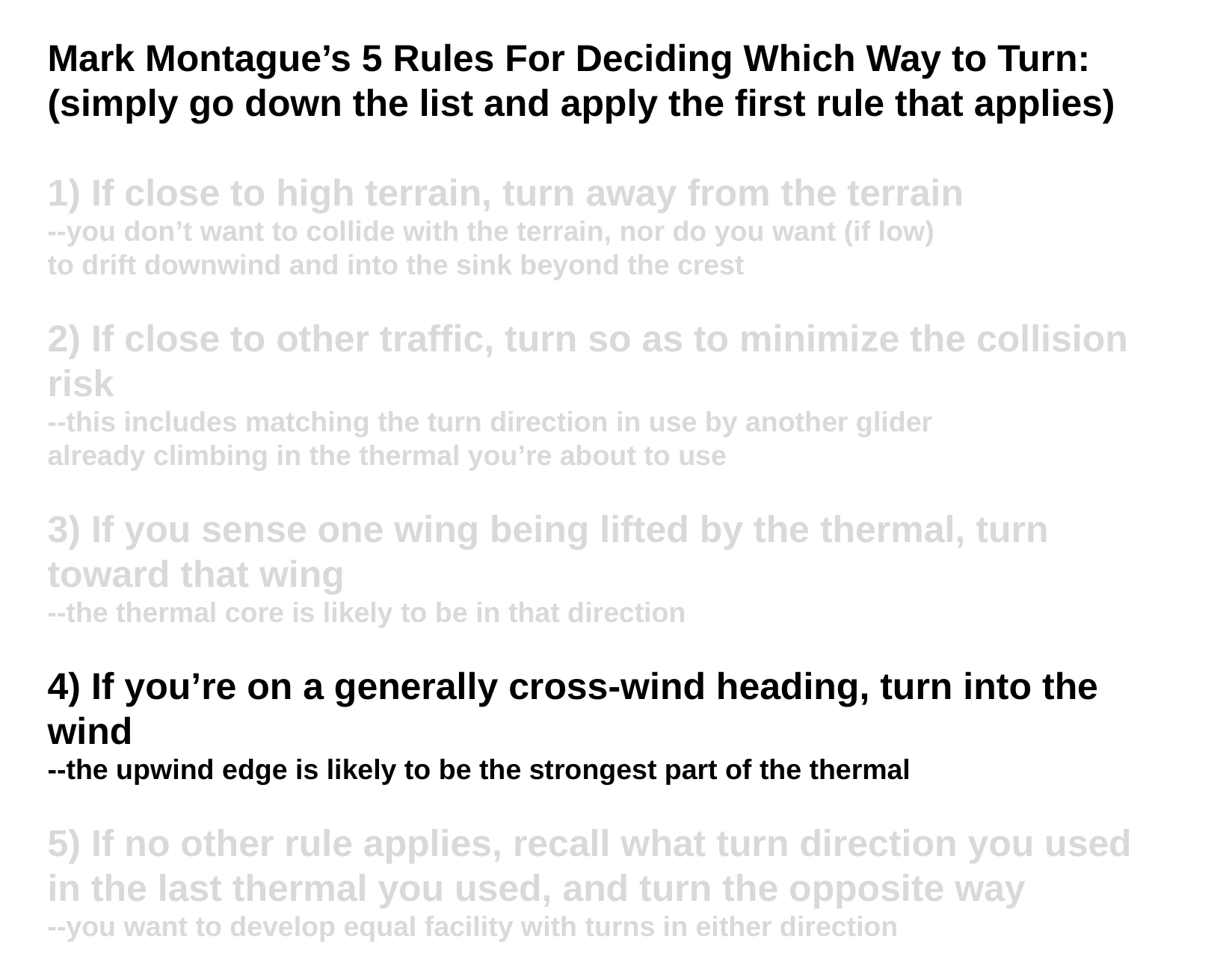

Mark Montague’s 5 Rules For Deciding Which Way to Turn:
(simply go down the list and apply the first rule that applies)

1) If close to high terrain, turn away from the terrain
--you don’t want to collide with the terrain, nor do you want (if low)
to drift downwind and into the sink beyond the crest

2) If close to other traffic, turn so as to minimize the collision risk
--this includes matching the turn direction in use by another glider
already climbing in the thermal you’re about to use

3) If you sense one wing being lifted by the thermal, turn toward that wing
--the thermal core is likely to be in that direction

4) If you’re on a generally cross-wind heading, turn into the wind
--the upwind edge is likely to be the strongest part of the thermal

5) If no other rule applies, recall what turn direction you used in the last thermal you used, and turn the opposite way
--you want to develop equal facility with turns in either direction